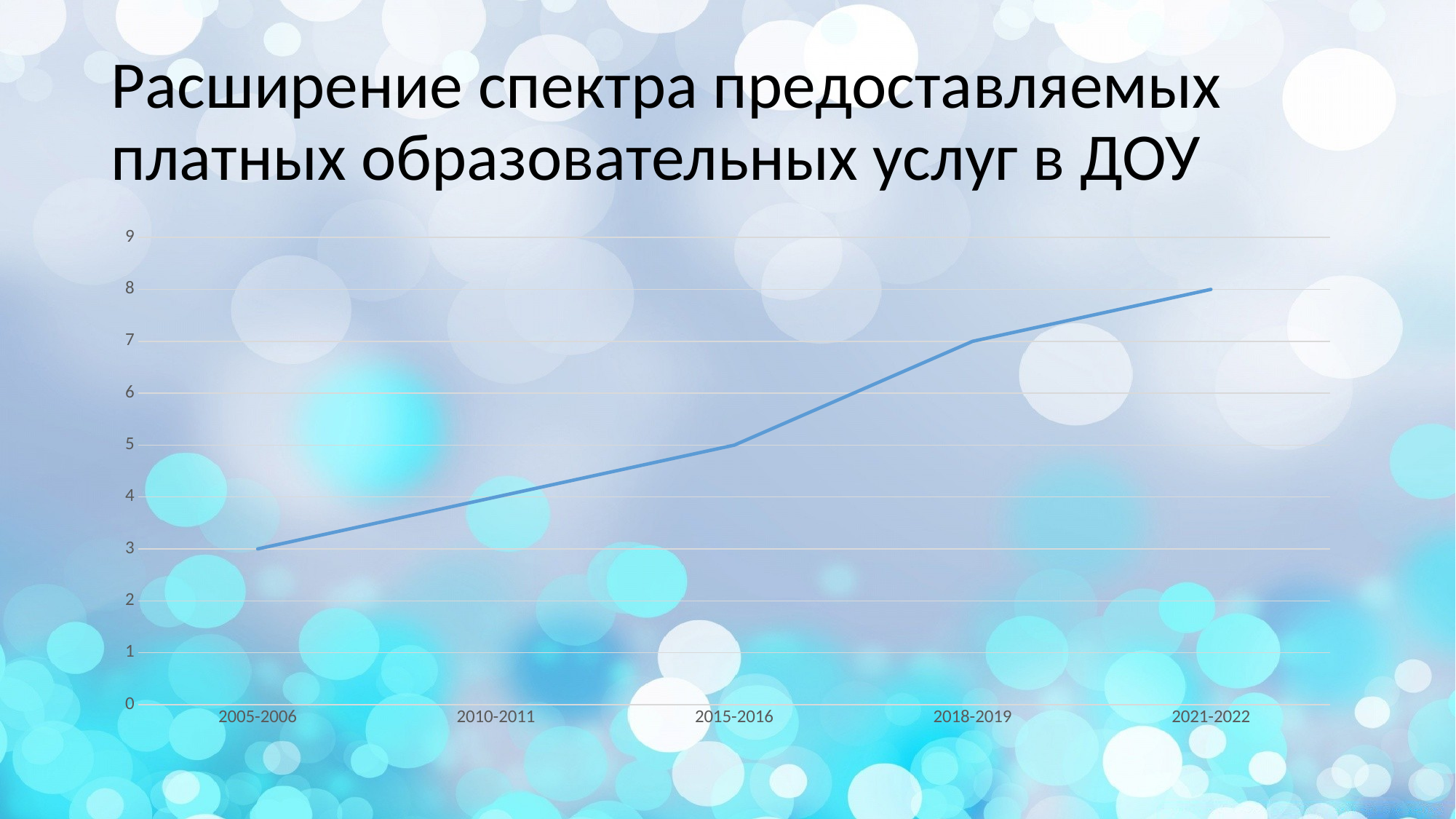

# Расширение спектра предоставляемых платных образовательных услуг в ДОУ

### Chart

| Category | Столбец1 |
|---|---|
| 2005-2006 | 3.0 |
| 2010-2011 | 4.0 |
| 2015-2016 | 5.0 |
| 2018-2019 | 7.0 |
| 2021-2022 | 8.0 |